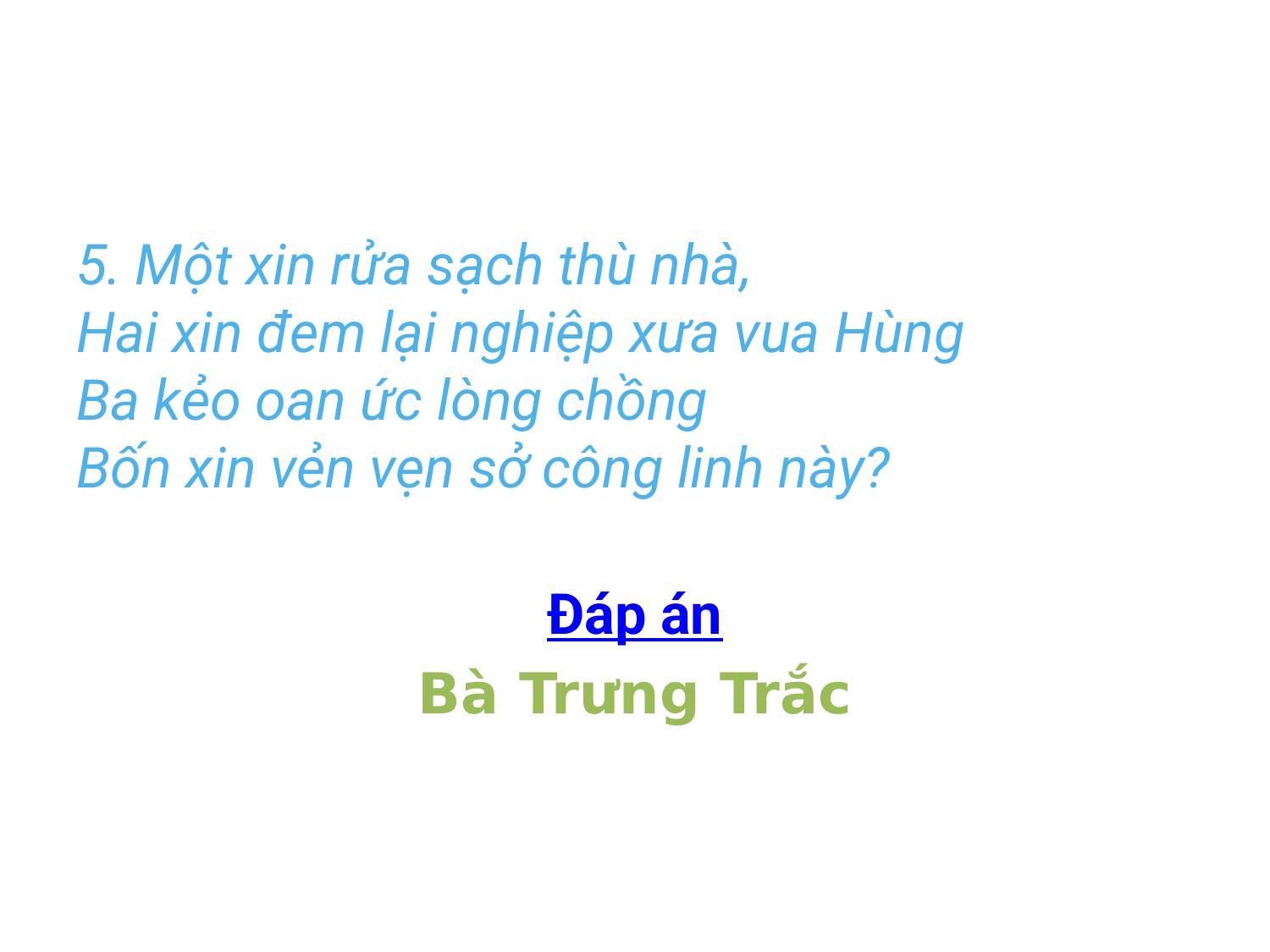

#
5. Một xin rửa sạch thù nhà,
Hai xin đem lại nghiệp xưa vua Hùng
Ba kẻo oan ức lòng chồng
Bốn xin vẻn vẹn sở công linh này?
Đáp án
Bà Trưng Trắc